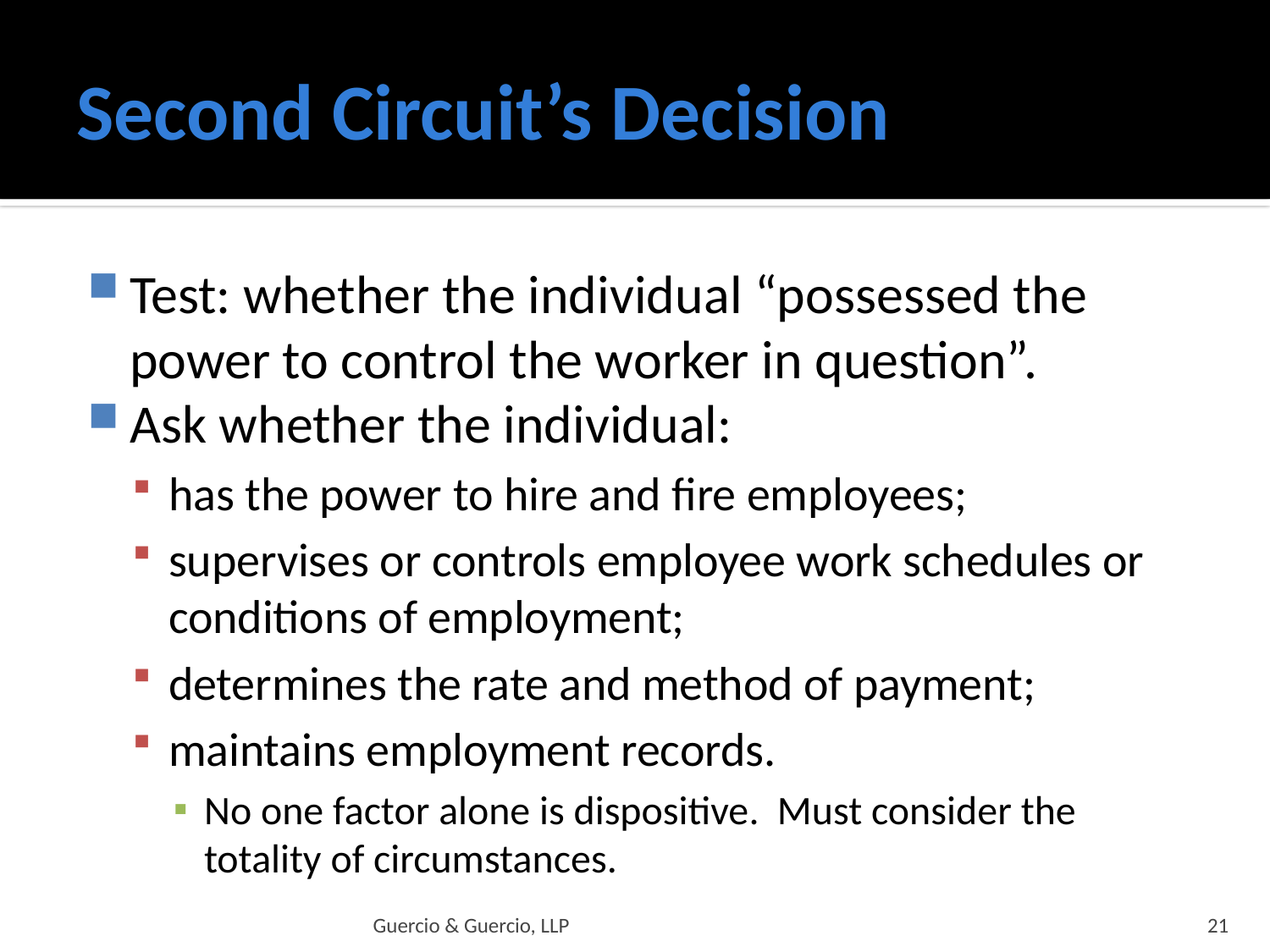

# Second Circuit’s Decision
Test: whether the individual “possessed the power to control the worker in question”.
Ask whether the individual:
has the power to hire and fire employees;
supervises or controls employee work schedules or conditions of employment;
determines the rate and method of payment;
maintains employment records.
No one factor alone is dispositive.  Must consider the totality of circumstances.

Guercio & Guercio, LLP
21